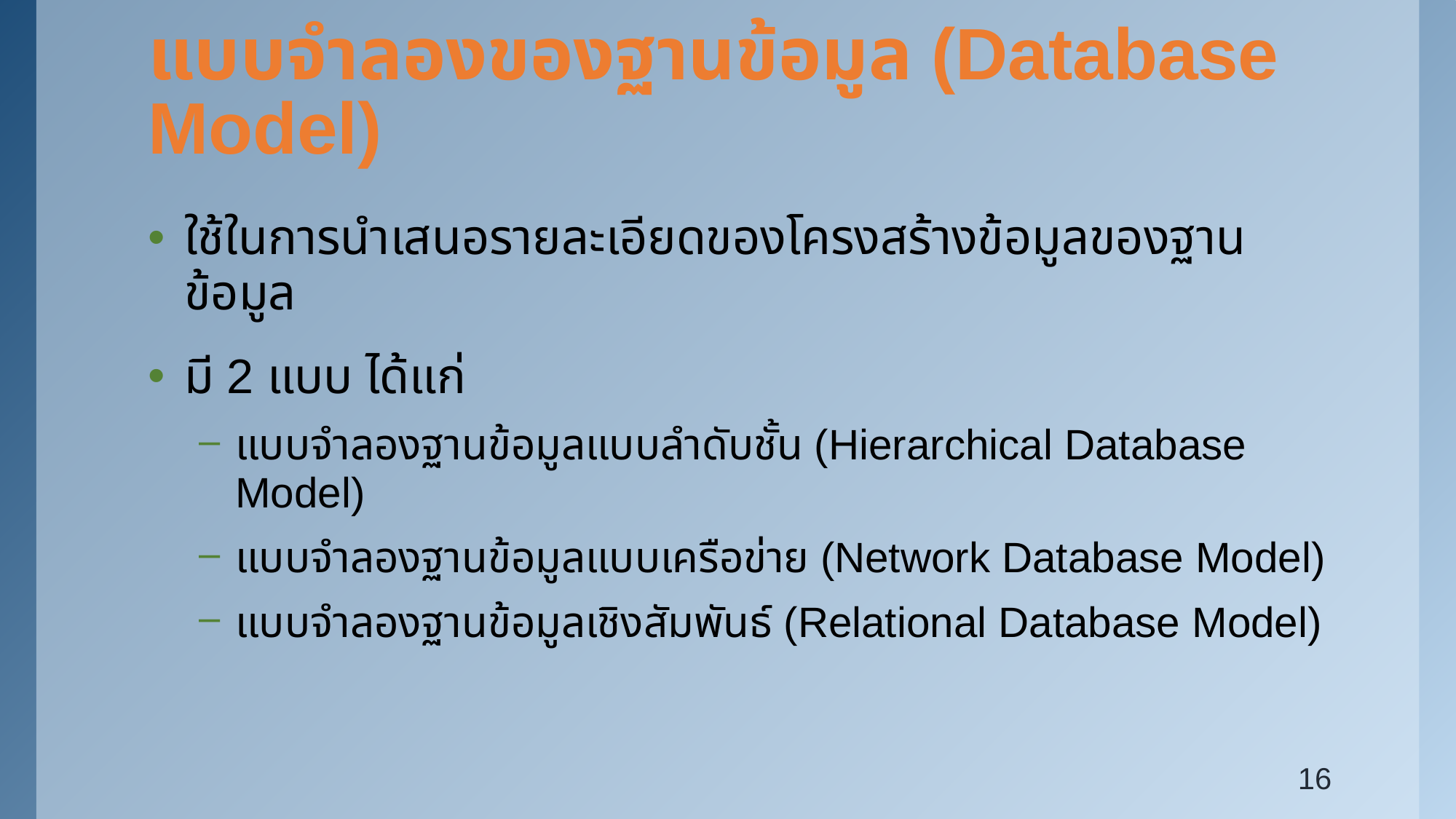

# แบบจำลองของฐานข้อมูล (Database Model)
ใช้ในการนำเสนอรายละเอียดของโครงสร้างข้อมูลของฐานข้อมูล
มี 2 แบบ ได้แก่
แบบจำลองฐานข้อมูลแบบลำดับชั้น (Hierarchical Database Model)
แบบจำลองฐานข้อมูลแบบเครือข่าย (Network Database Model)
แบบจำลองฐานข้อมูลเชิงสัมพันธ์ (Relational Database Model)

16